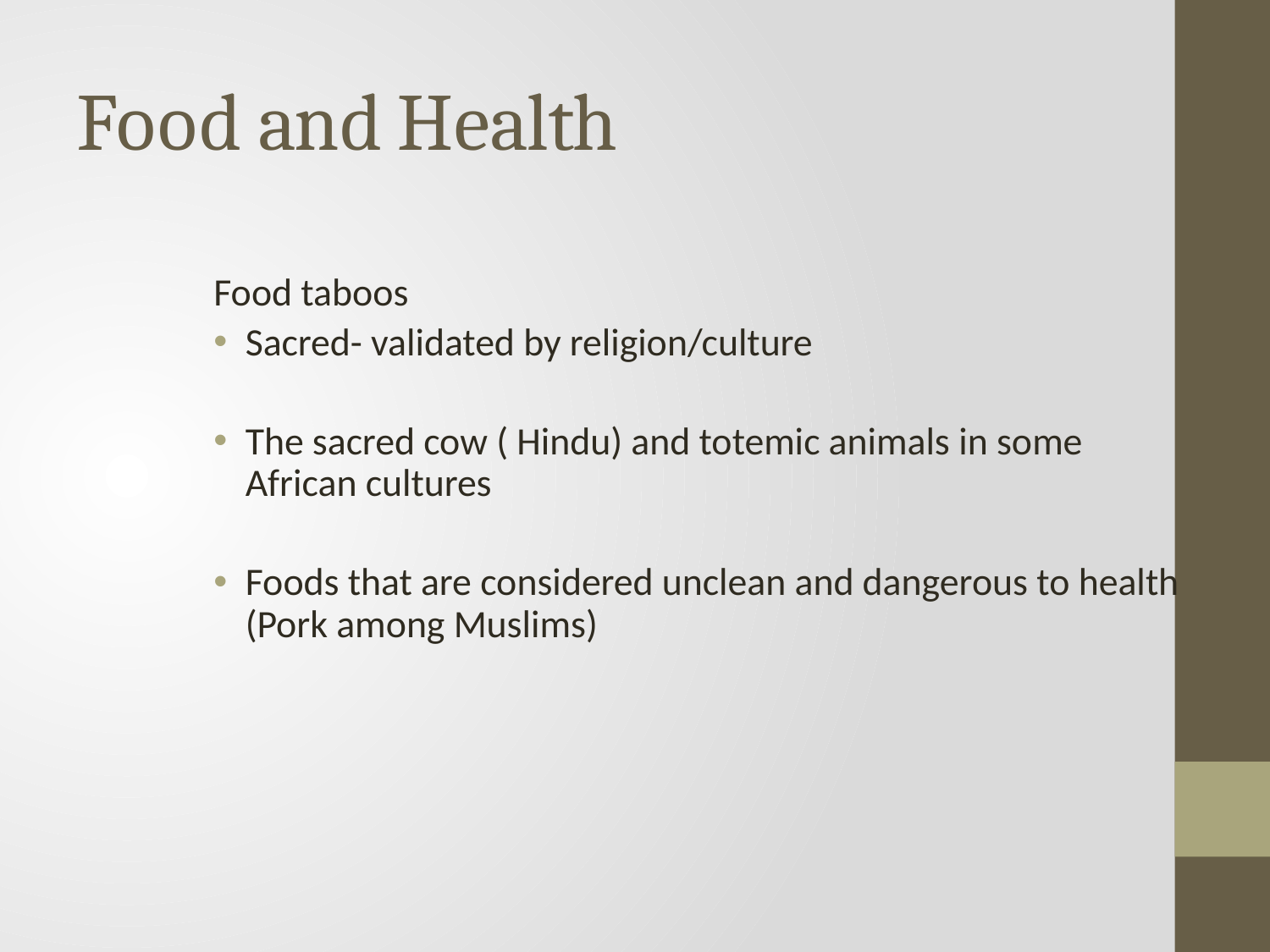

# Food and Health
Food taboos
Sacred- validated by religion/culture

The sacred cow ( Hindu) and totemic animals in some African cultures

Foods that are considered unclean and dangerous to health (Pork among Muslims)